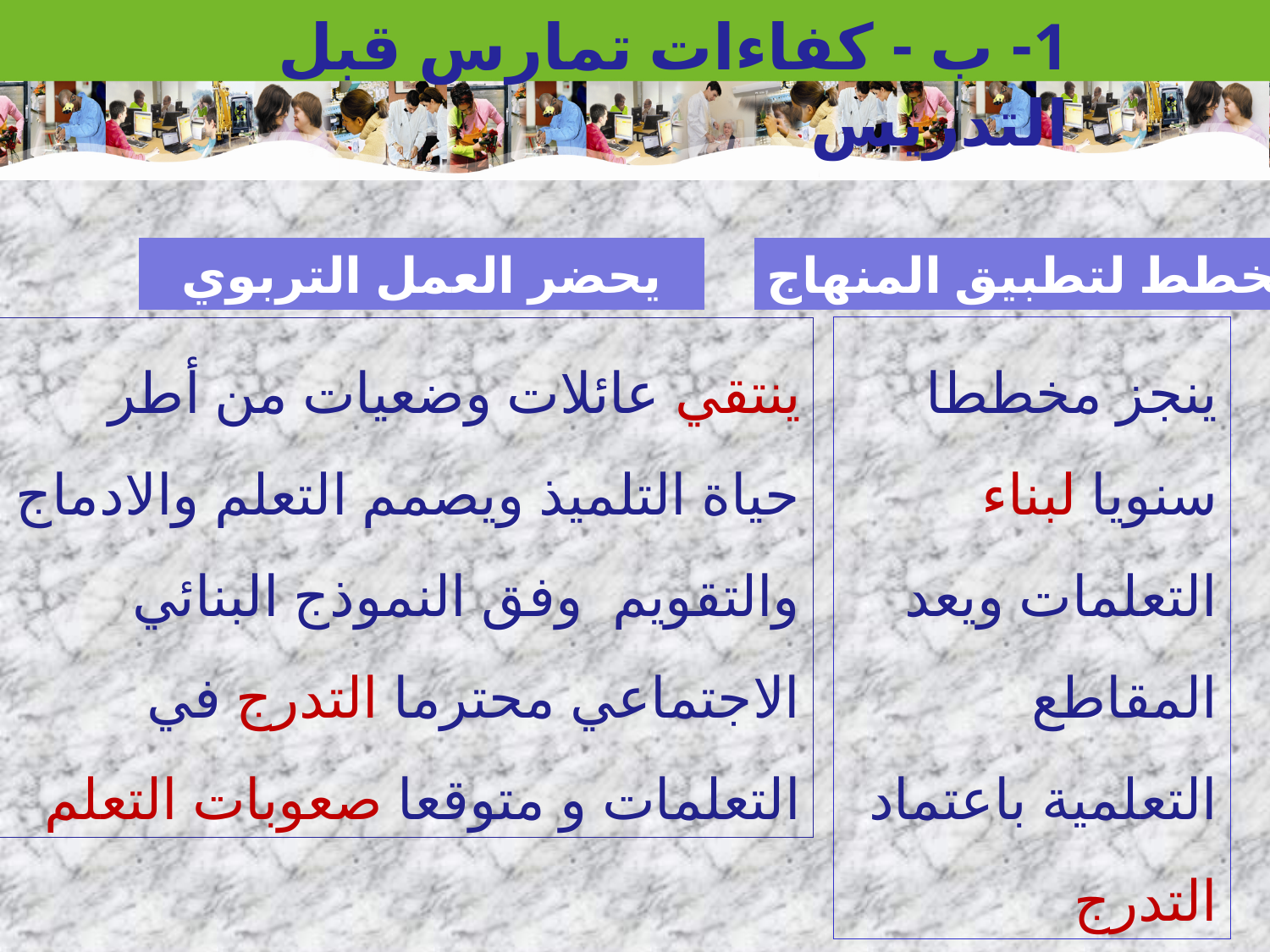

1- ب - كفاءات تمارس قبل التدريس
يحضر العمل التربوي
يخطط لتطبيق المنهاج
ينتقي عائلات وضعيات من أطر حياة التلميذ ويصمم التعلم والادماج والتقويم  وفق النموذج البنائي الاجتماعي محترما التدرج في التعلمات و متوقعا صعوبات التعلم
ينجز مخططا سنويا لبناء التعلمات ويعد المقاطع التعلمية باعتماد التدرج